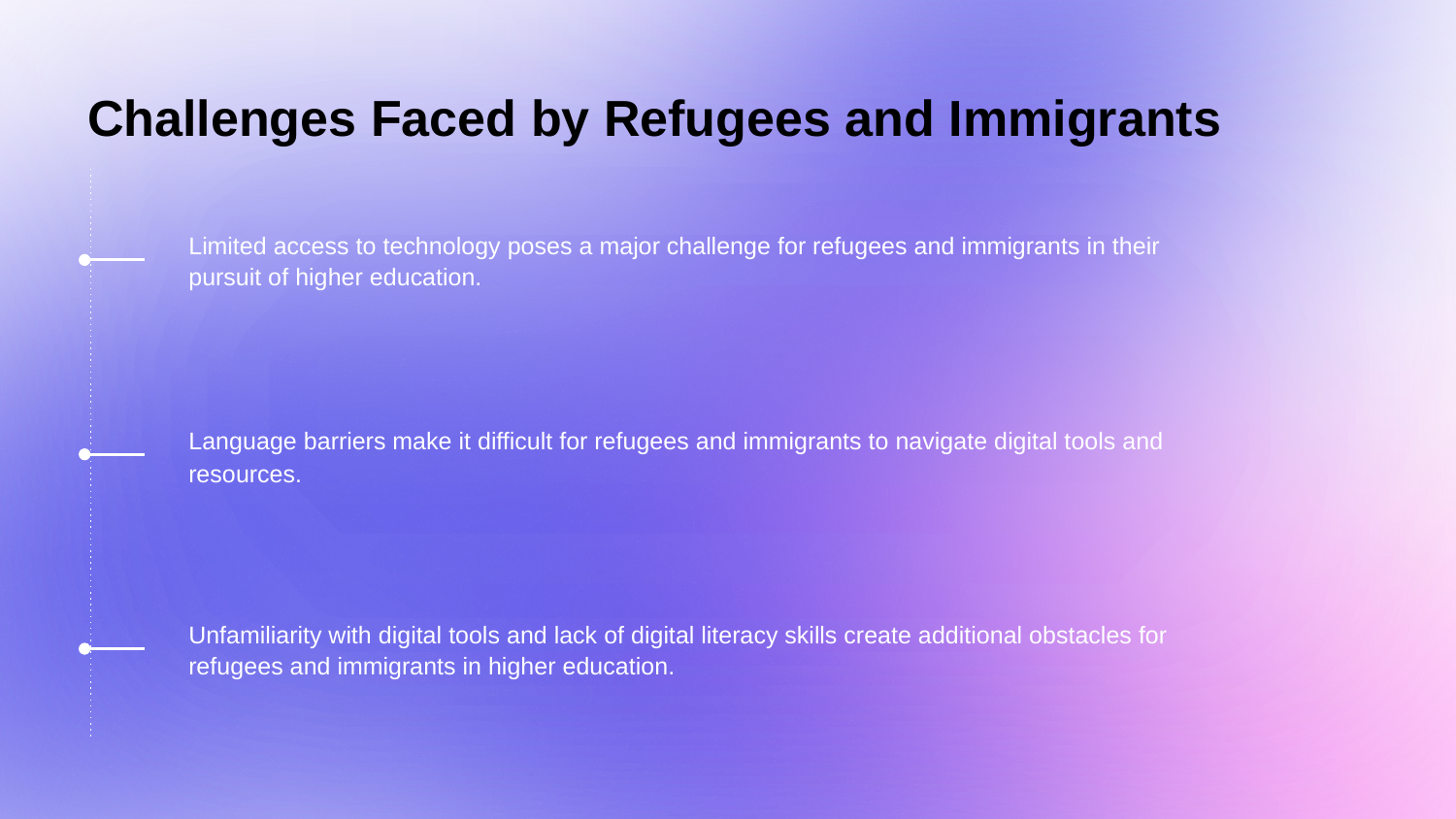

# Challenges Faced by Refugees and Immigrants
Limited access to technology poses a major challenge for refugees and immigrants in their pursuit of higher education.
Language barriers make it difficult for refugees and immigrants to navigate digital tools and resources.
Unfamiliarity with digital tools and lack of digital literacy skills create additional obstacles for refugees and immigrants in higher education.